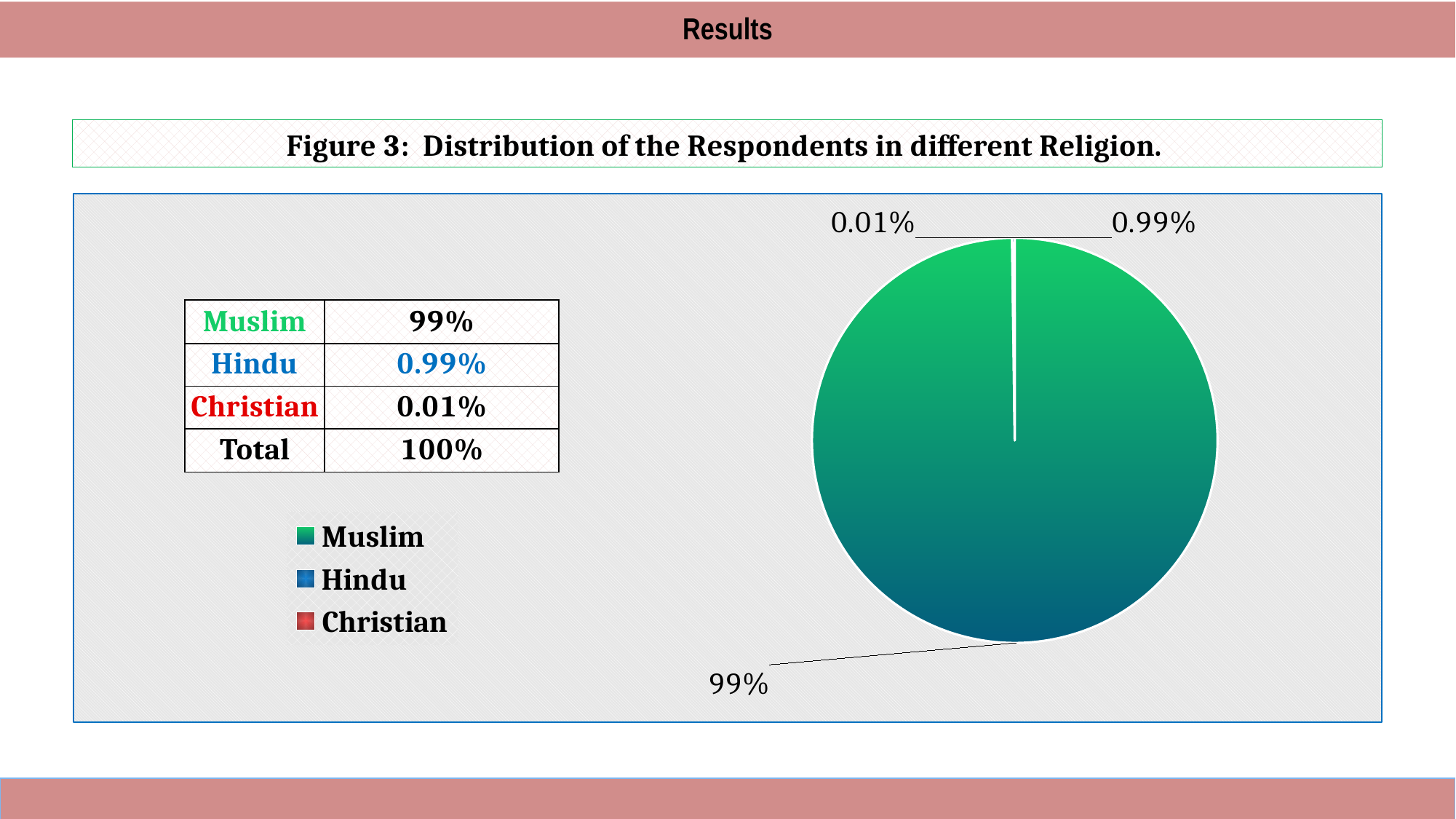

Results
Figure 3:  Distribution of the Respondents in different Religion.

### Chart

| Category |  |
|---|---|
| Muslim | 6619.0 |
| Hindu | 13.0 |
| Christian | 1.0 |
| Muslim | 99% |
| --- | --- |
| Hindu | 0.99% |
| Christian | 0.01% |
| Total | 100% |
32